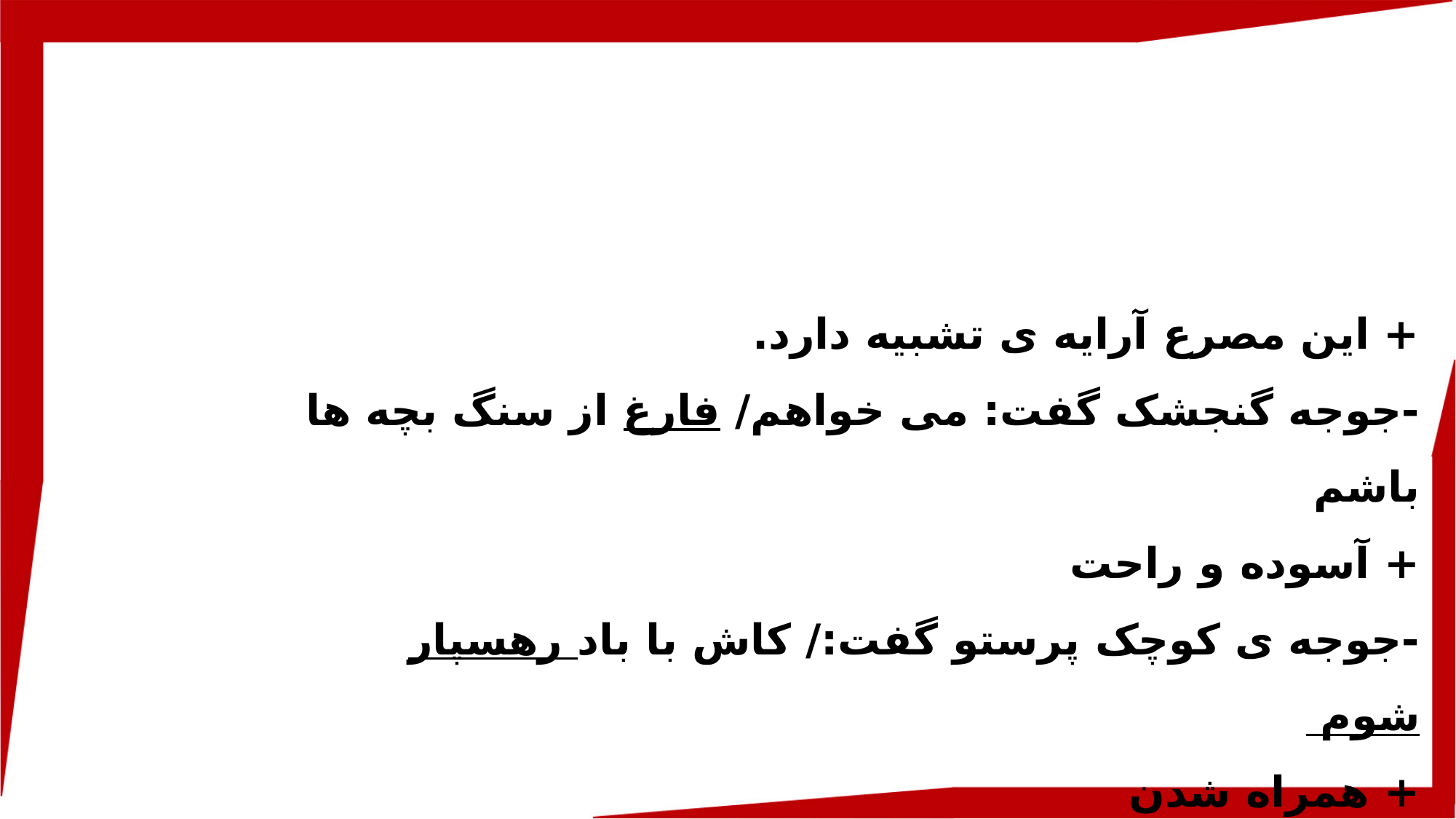

+ این مصرع آرایه ی تشبیه دارد.
-جوجه گنجشک گفت: می خواهم/ فارغ از سنگ بچه ها باشم
+ آسوده و راحت
-جوجه ی کوچک پرستو گفت:/ کاش با باد رهسپار شوم
+ همراه شدن
-تا افق های دور کوچ کنم/ باز پیغمبر بهار شوم